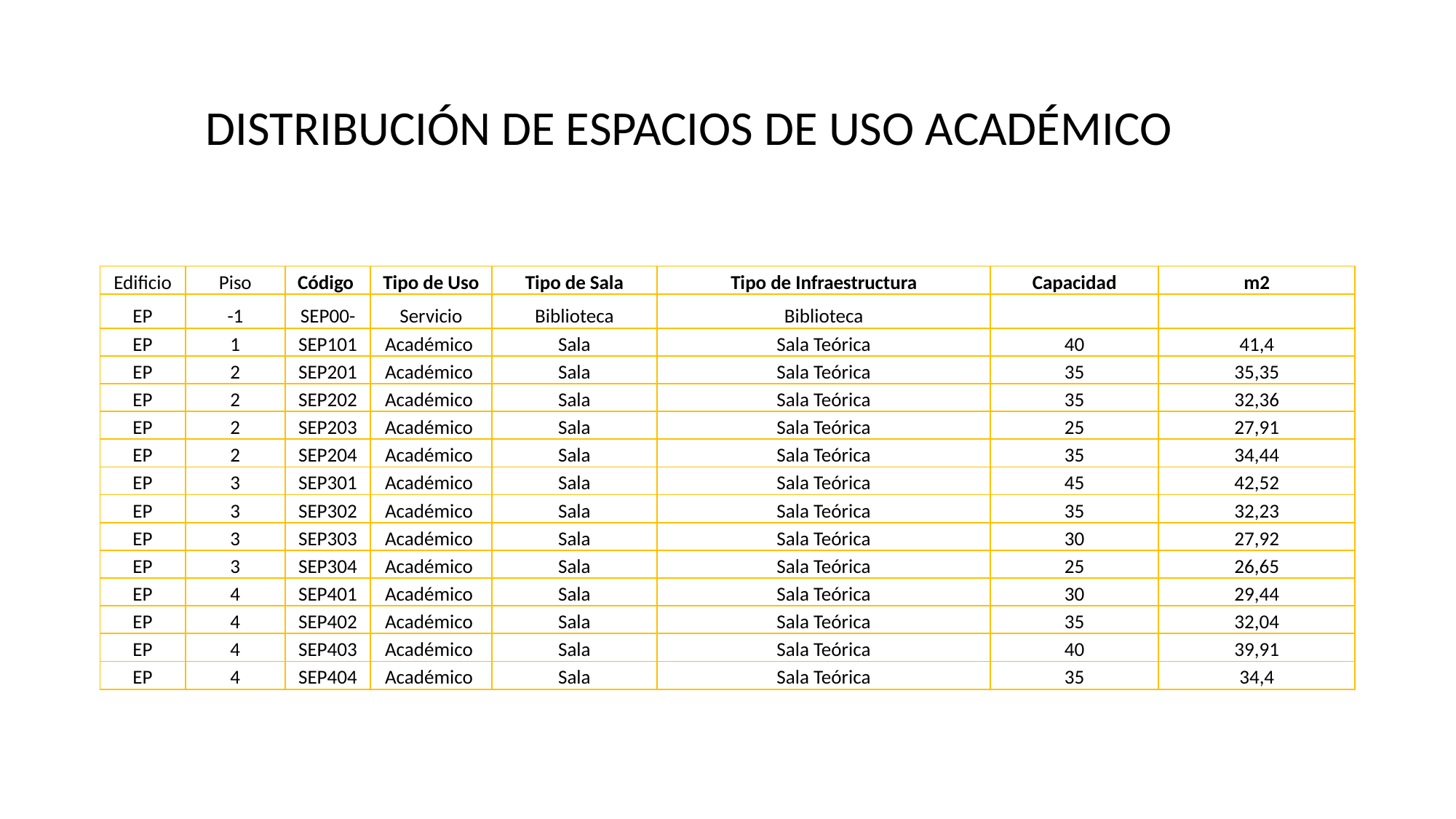

DISTRIBUCIÓN DE ESPACIOS DE USO ACADÉMICO
| Edificio | Piso | Código | Tipo de Uso | Tipo de Sala | Tipo de Infraestructura | Capacidad | m2 |
| --- | --- | --- | --- | --- | --- | --- | --- |
| EP | -1 | SEP00- | Servicio | Biblioteca | Biblioteca |  |  |
| EP | 1 | SEP101 | Académico | Sala | Sala Teórica | 40 | 41,4 |
| EP | 2 | SEP201 | Académico | Sala | Sala Teórica | 35 | 35,35 |
| EP | 2 | SEP202 | Académico | Sala | Sala Teórica | 35 | 32,36 |
| EP | 2 | SEP203 | Académico | Sala | Sala Teórica | 25 | 27,91 |
| EP | 2 | SEP204 | Académico | Sala | Sala Teórica | 35 | 34,44 |
| EP | 3 | SEP301 | Académico | Sala | Sala Teórica | 45 | 42,52 |
| EP | 3 | SEP302 | Académico | Sala | Sala Teórica | 35 | 32,23 |
| EP | 3 | SEP303 | Académico | Sala | Sala Teórica | 30 | 27,92 |
| EP | 3 | SEP304 | Académico | Sala | Sala Teórica | 25 | 26,65 |
| EP | 4 | SEP401 | Académico | Sala | Sala Teórica | 30 | 29,44 |
| EP | 4 | SEP402 | Académico | Sala | Sala Teórica | 35 | 32,04 |
| EP | 4 | SEP403 | Académico | Sala | Sala Teórica | 40 | 39,91 |
| EP | 4 | SEP404 | Académico | Sala | Sala Teórica | 35 | 34,4 |